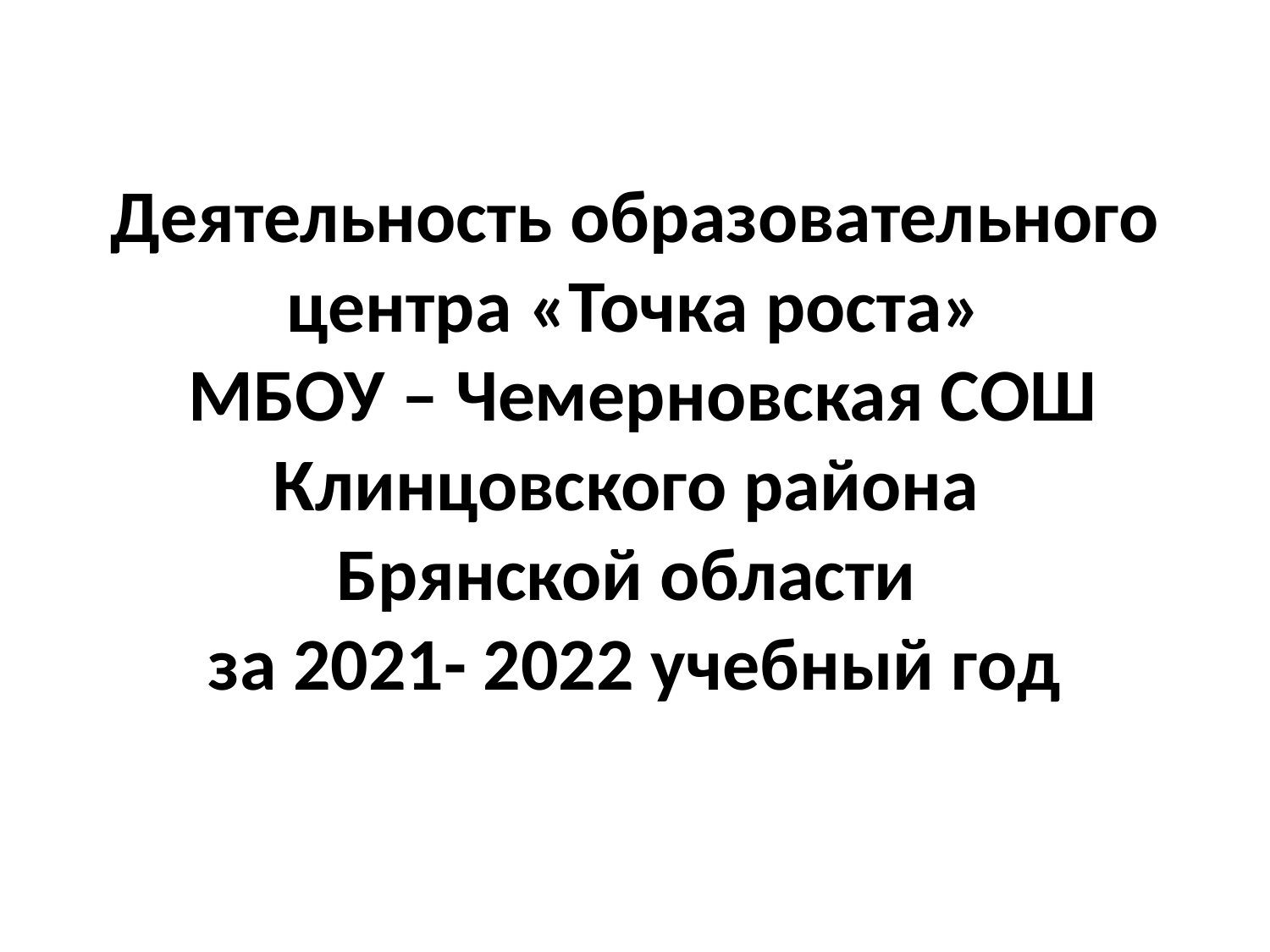

# Деятельность образовательного центра «Точка роста» МБОУ – Чемерновская СОШ Клинцовского района Брянской области за 2021- 2022 учебный год